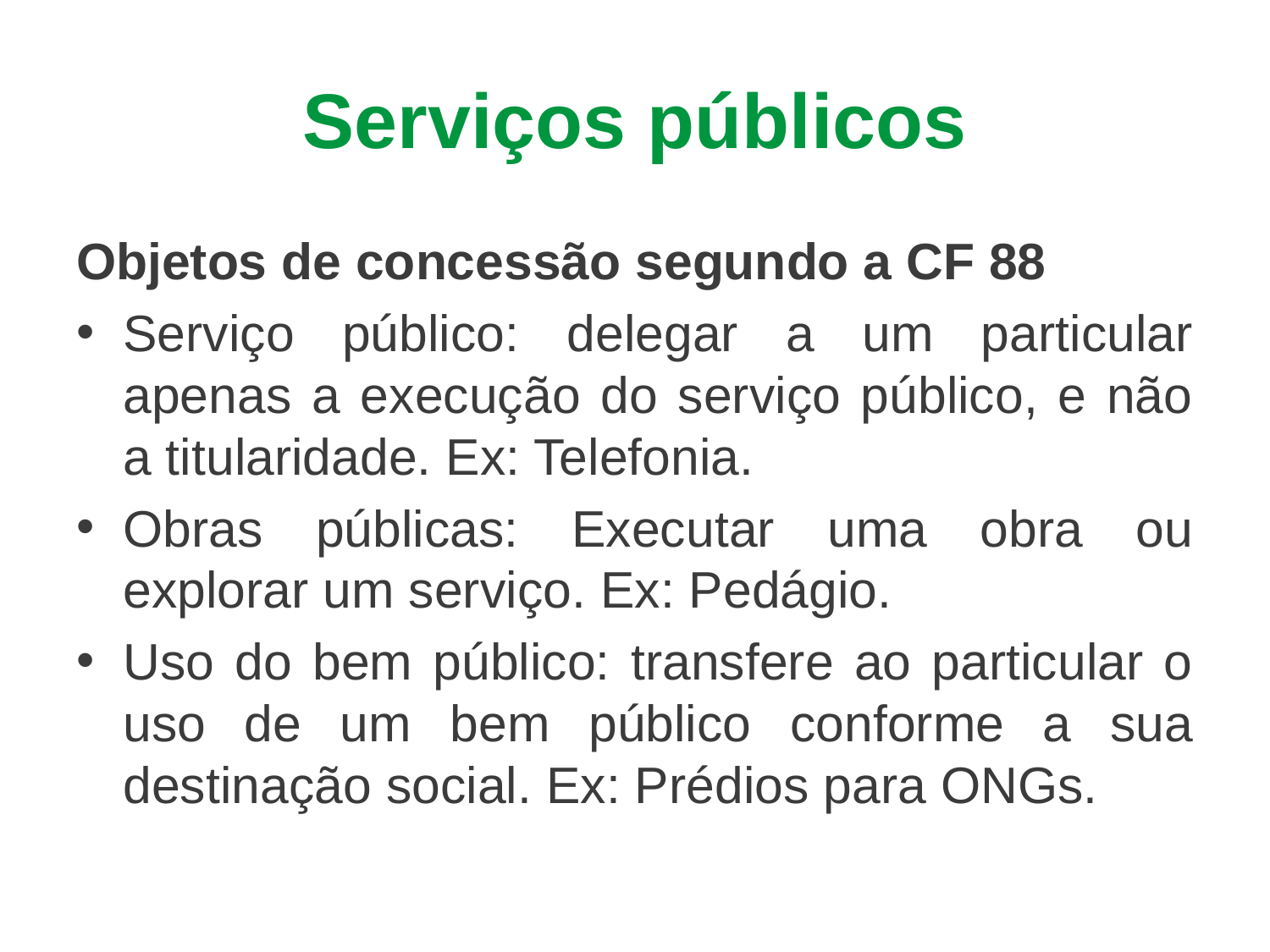

# Serviços públicos
Objetos de concessão segundo a CF 88
Serviço público: delegar a um particular apenas a execução do serviço público, e não a titularidade. Ex: Telefonia.
Obras públicas: Executar uma obra ou explorar um serviço. Ex: Pedágio.
Uso do bem público: transfere ao particular o uso de um bem público conforme a sua destinação social. Ex: Prédios para ONGs.